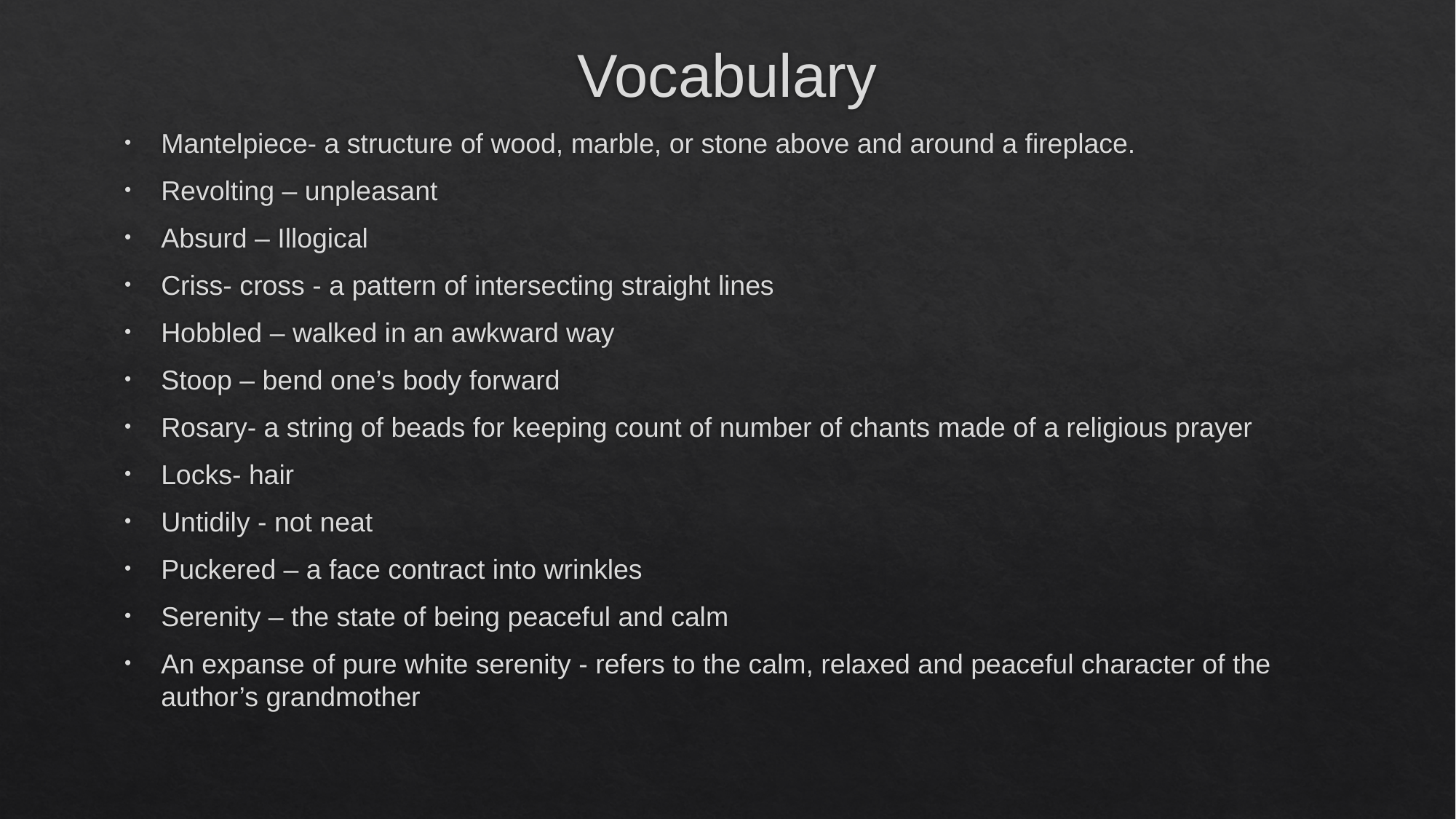

# Vocabulary
Mantelpiece- a structure of wood, marble, or stone above and around a fireplace.
Revolting – unpleasant
Absurd – Illogical
Criss- cross - a pattern of intersecting straight lines
Hobbled – walked in an awkward way
Stoop – bend one’s body forward
Rosary- a string of beads for keeping count of number of chants made of a religious prayer
Locks- hair
Untidily - not neat
Puckered – a face contract into wrinkles
Serenity – the state of being peaceful and calm
An expanse of pure white serenity - refers to the calm, relaxed and peaceful character of the author’s grandmother